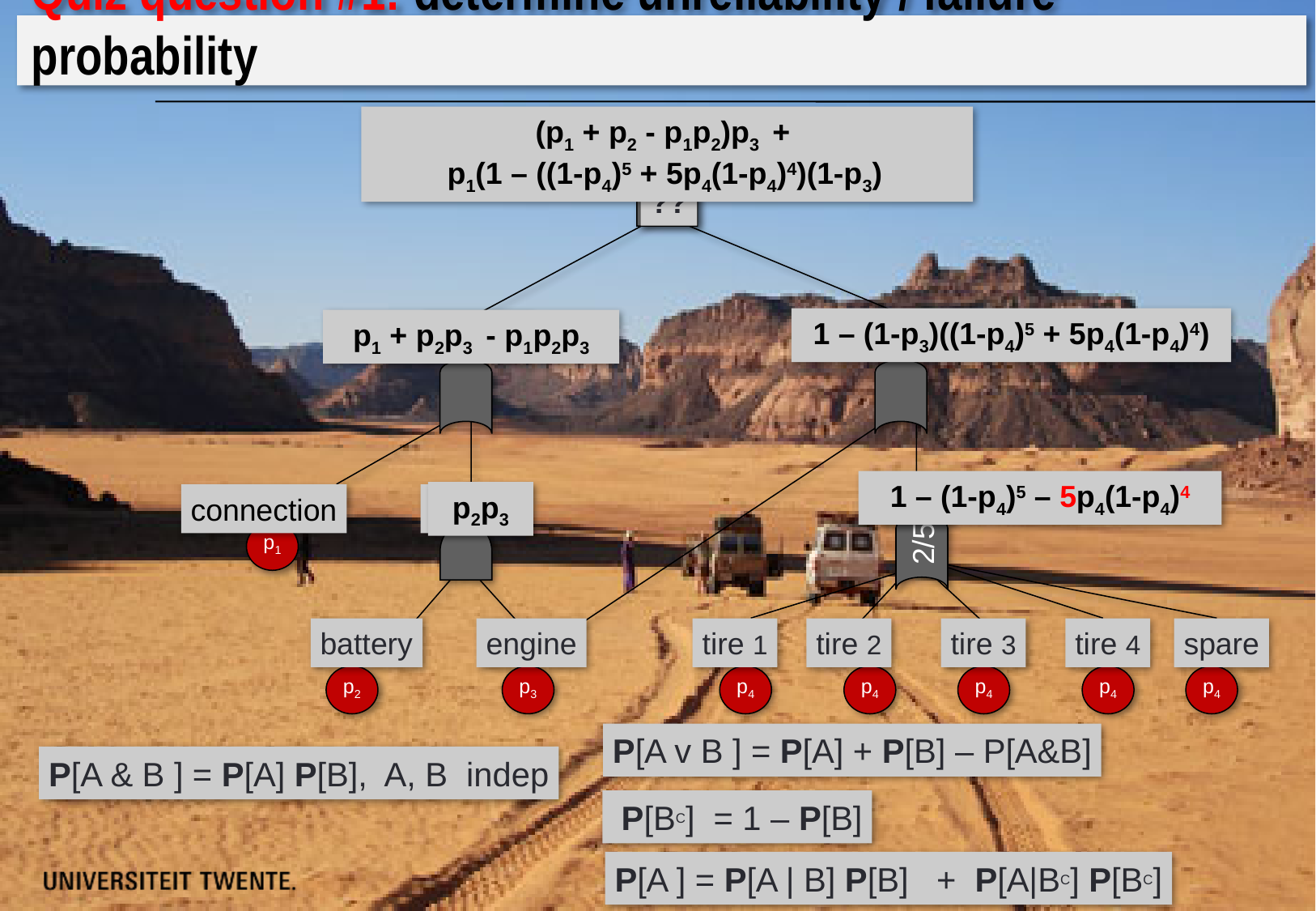

# Quiz question #1: determine unreliability / failure probability
(p1 + p2 - p1p2)p3  +
p1(1 – ((1-p4)5 + 5p4(1-p4)4)(1-p3)
road trip

??

car
1 – (1-p3)((1-p4)5 + 5p4(1-p4)4)
phone
p1 + p2p3  - p1p2p3

1 – (1-p4)5 – 5p4(1-p4)4
tires
connection
power
p2p3
p1

2/5

battery
engine
tire 1
tire 2
tire 3
tire 4
spare
p3
p2
p4
p4
p4
p4
p4
P[A v B ] = P[A] + P[B] – P[A&B]
P[A & B ] = P[A] P[B],  A, B  indep
 P[BC]  = 1 – P[B]
P[A ] = P[A | B] P[B]   +  P[A|BC] P[BC]